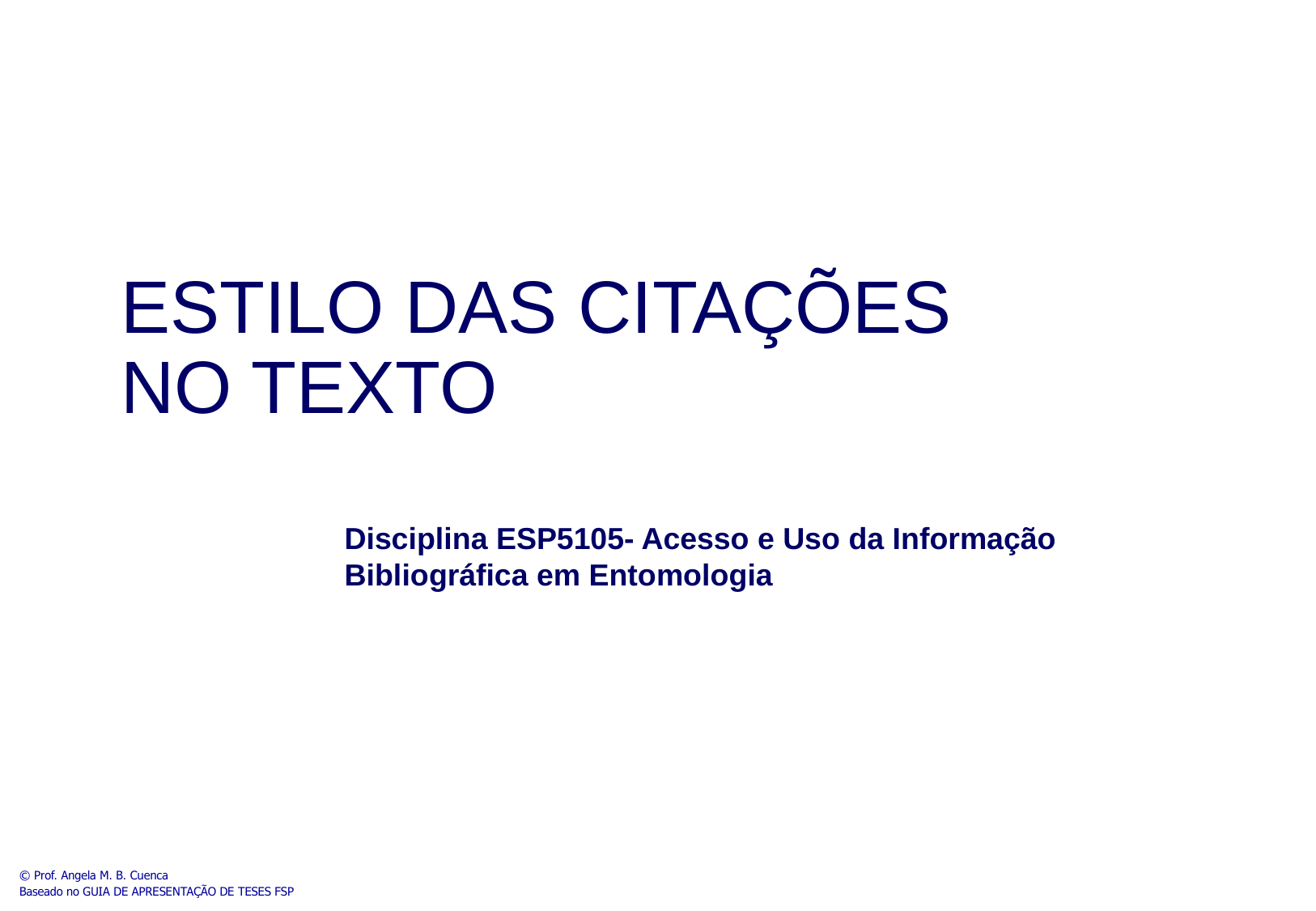

# ESTILO DAS CITAÇÕES NO TEXTO
Disciplina ESP5105- Acesso e Uso da Informação Bibliográfica em Entomologia